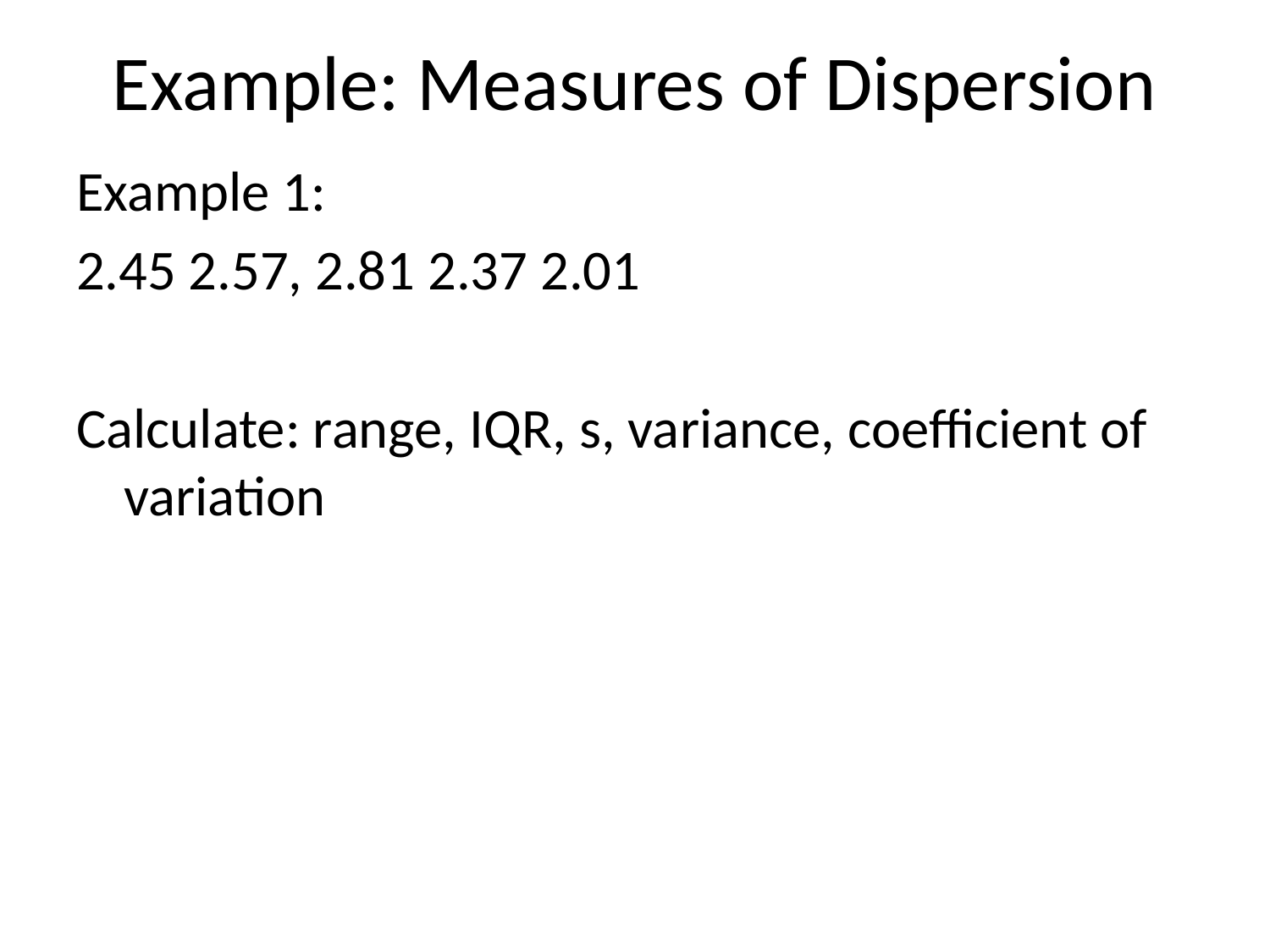

# Example: Measures of Dispersion
Example 1:
2.45 2.57, 2.81 2.37 2.01

Calculate: range, IQR, s, variance, coefficient of variation